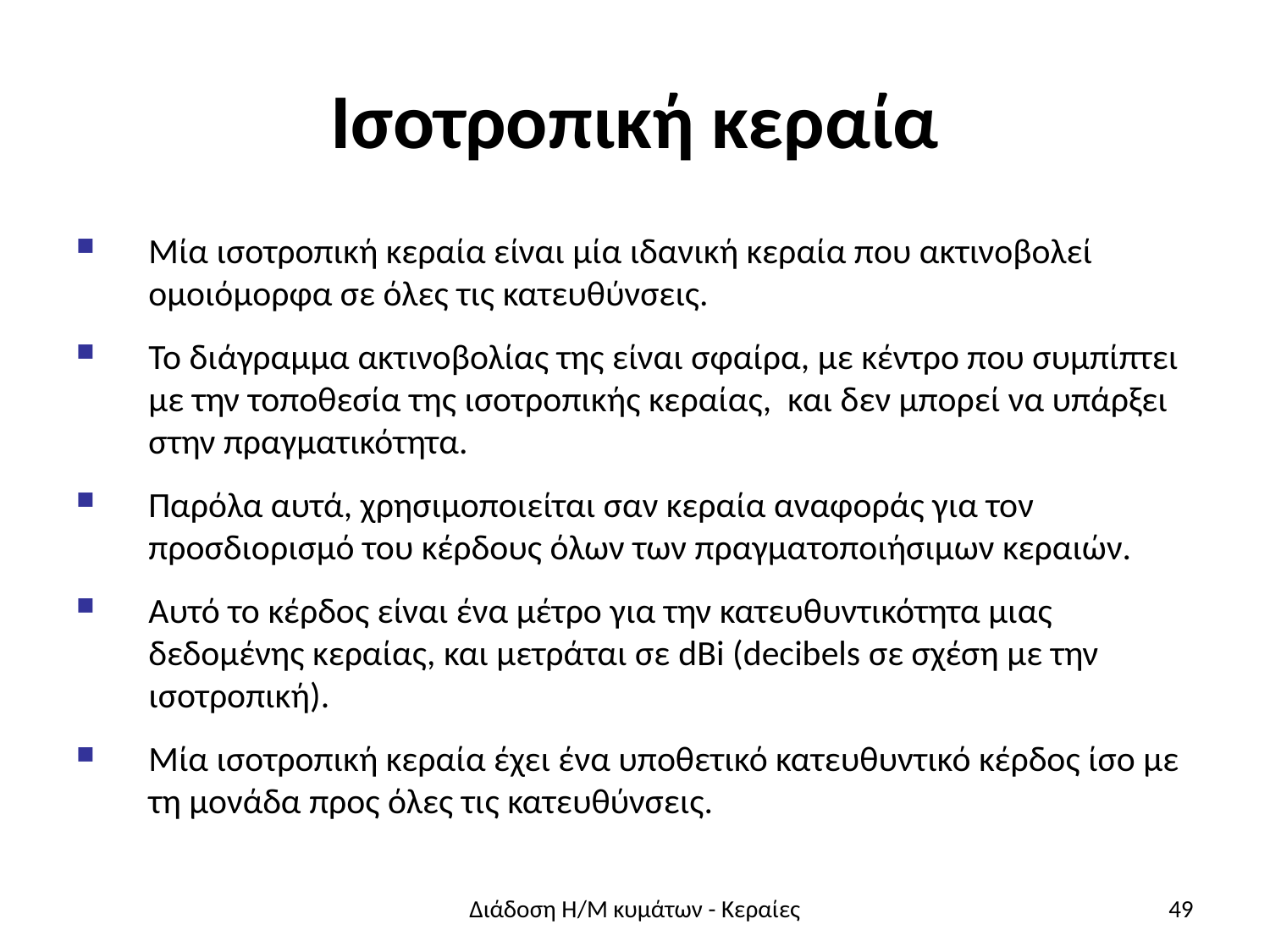

# Ισοτροπική κεραία
Μία ισοτροπική κεραία είναι μία ιδανική κεραία που ακτινοβολεί ομοιόμορφα σε όλες τις κατευθύνσεις.
Το διάγραμμα ακτινοβολίας της είναι σφαίρα, με κέντρο που συμπίπτει με την τοποθεσία της ισοτροπικής κεραίας,  και δεν μπορεί να υπάρξει στην πραγματικότητα.
Παρόλα αυτά, χρησιμοποιείται σαν κεραία αναφοράς για τον προσδιορισμό του κέρδους όλων των πραγματοποιήσιμων κεραιών.
Αυτό το κέρδος είναι ένα μέτρο για την κατευθυντικότητα μιας δεδομένης κεραίας, και μετράται σε dBi (decibels σε σχέση με την ισοτροπική).
Μία ισοτροπική κεραία έχει ένα υποθετικό κατευθυντικό κέρδος ίσο με τη μονάδα προς όλες τις κατευθύνσεις.
Διάδοση Η/Μ κυμάτων - Κεραίες
49